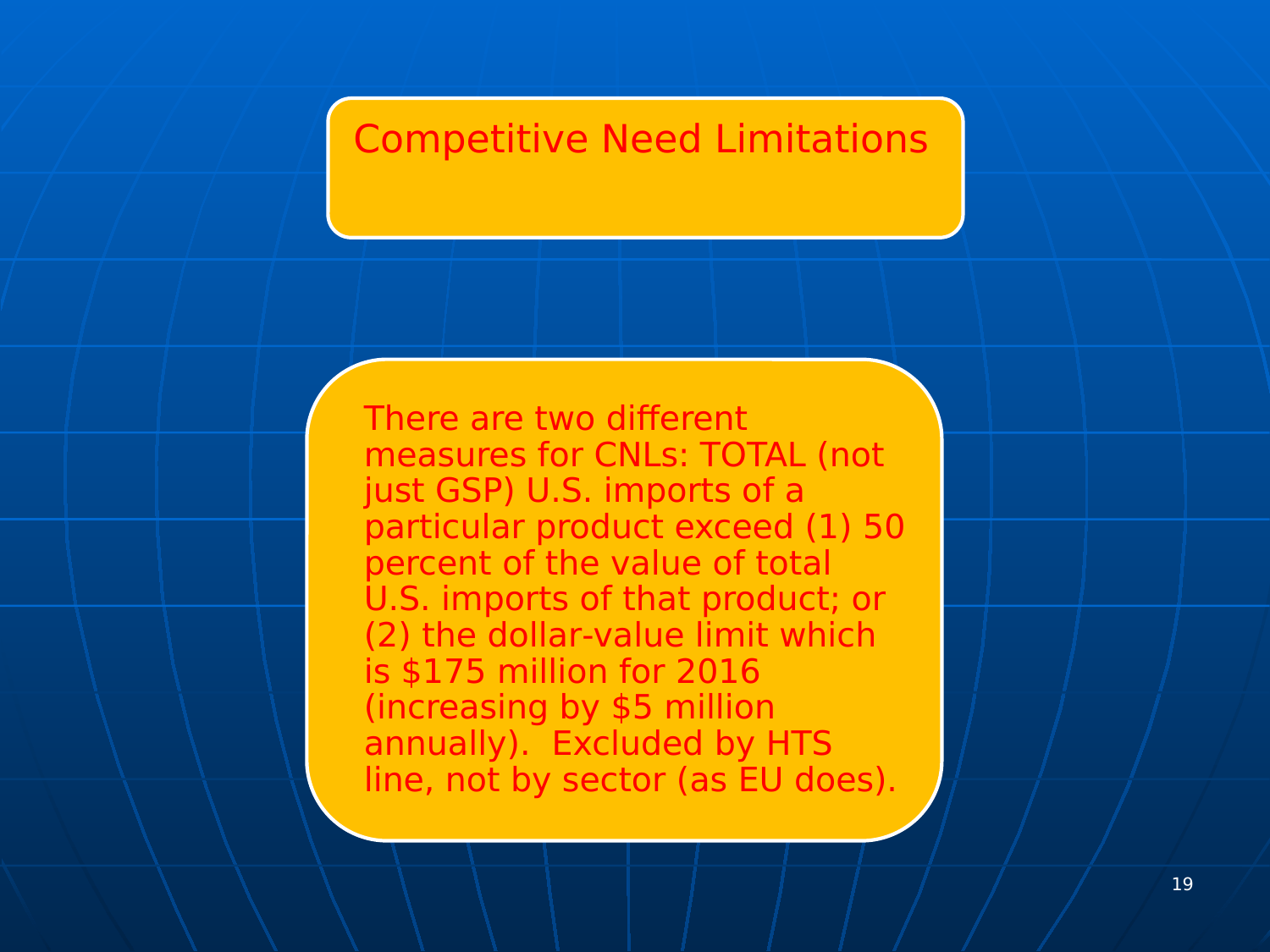

Competitive Need Limitations

There are two different measures for CNLs: TOTAL (not just GSP) U.S. imports of a particular product exceed (1) 50 percent of the value of total U.S. imports of that product; or (2) the dollar‐value limit which is $175 million for 2016 (increasing by $5 million annually).  Excluded by HTS line, not by sector (as EU does).
19